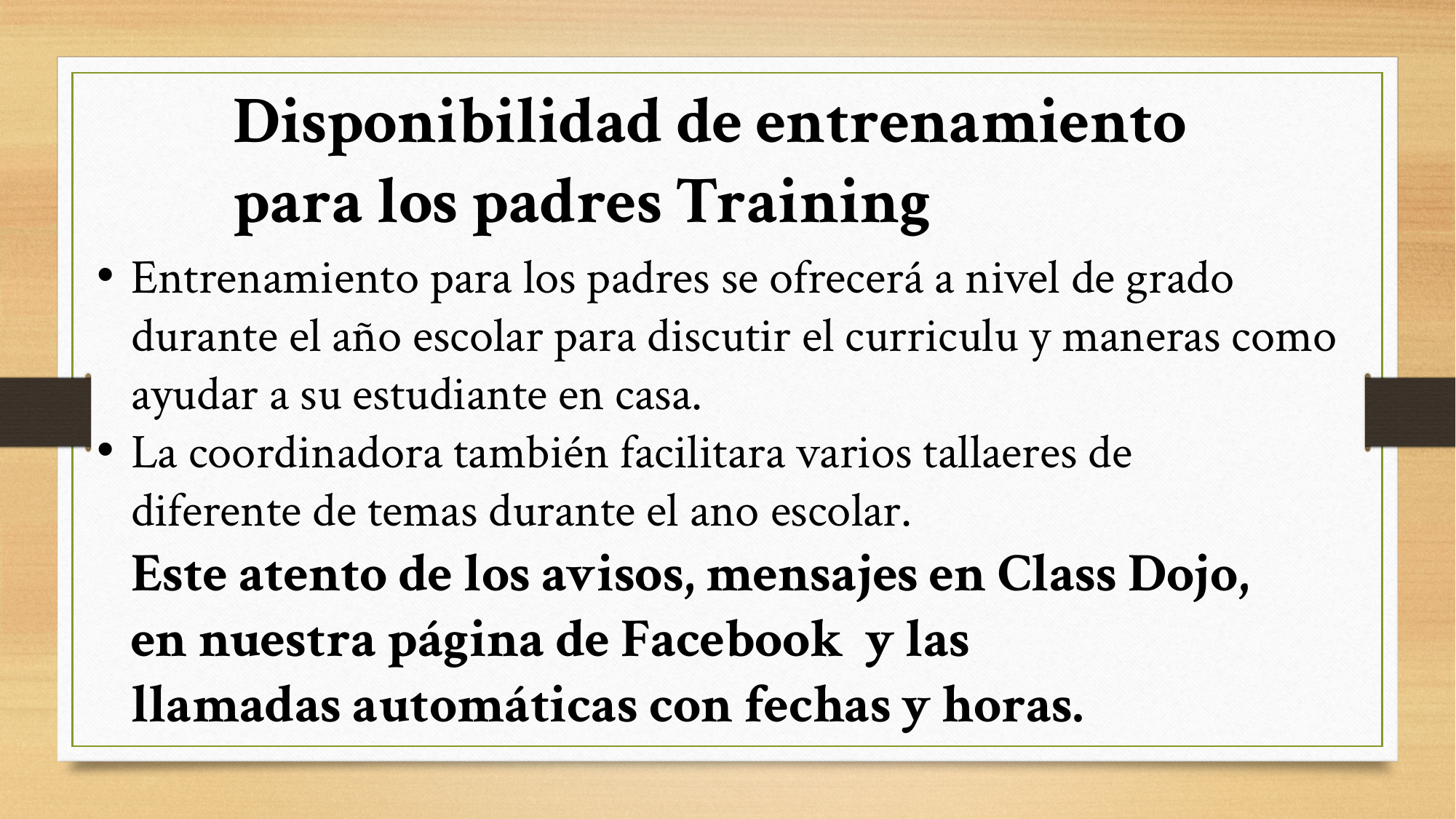

Disponibilidad de entrenamiento para los padres Training​

Entrenamiento para los padres se ofrecerá a nivel de grado durante el año escolar para discutir el curriculu y maneras como ayudar a su estudiante en casa.
La coordinadora también facilitara varios tallaeres de diferente de temas durante el ano escolar.
Este atento de los avisos, mensajes en Class Dojo, en nuestra página de Facebook  y las llamadas automáticas con fechas y horas.